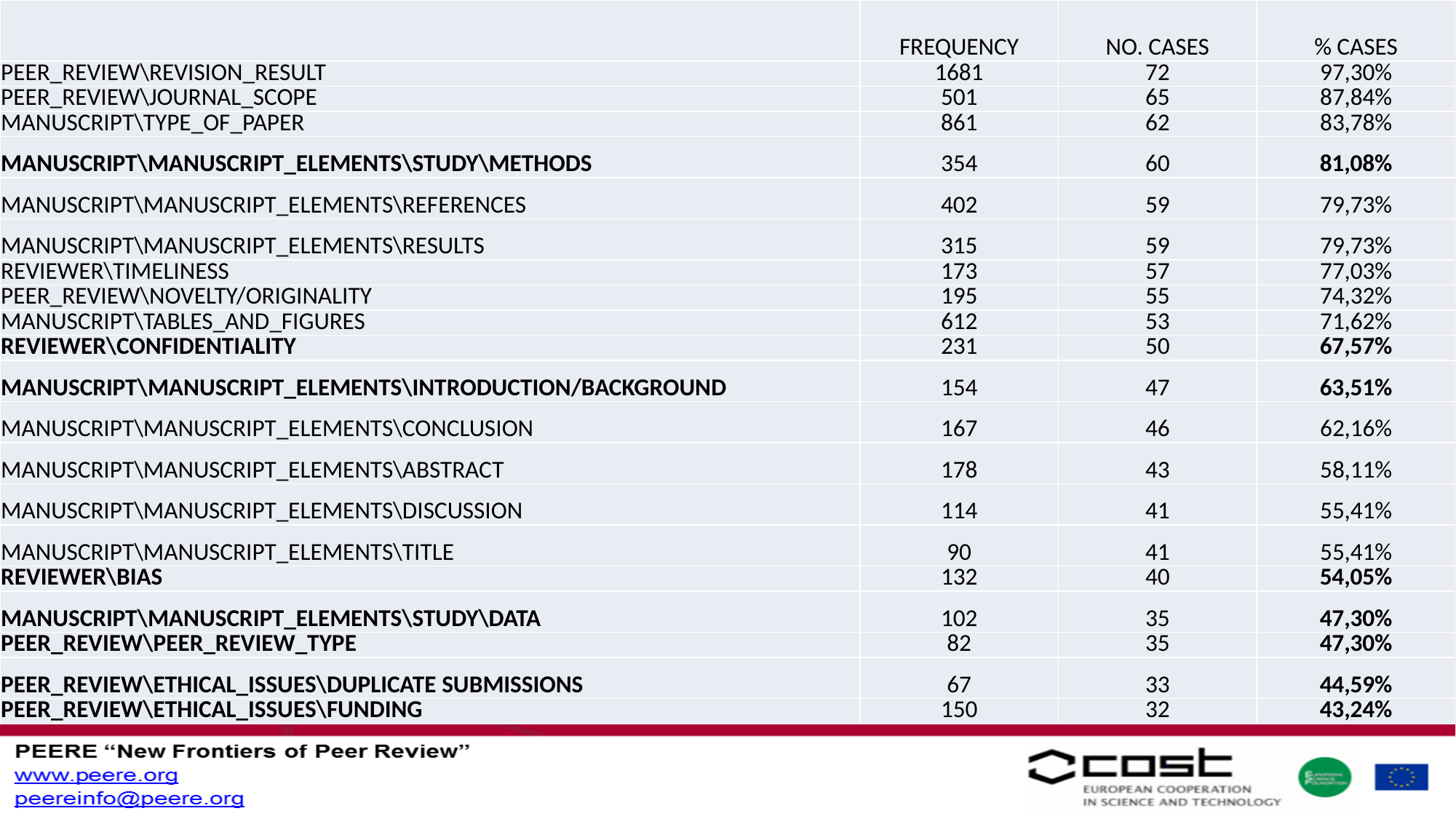

|  | FREQUENCY | NO. CASES | % CASES |
| --- | --- | --- | --- |
| PEER\_REVIEW\REVISION\_RESULT | 1681 | 72 | 97,30% |
| PEER\_REVIEW\JOURNAL\_SCOPE | 501 | 65 | 87,84% |
| MANUSCRIPT\TYPE\_OF\_PAPER | 861 | 62 | 83,78% |
| MANUSCRIPT\MANUSCRIPT\_ELEMENTS\STUDY\METHODS | 354 | 60 | 81,08% |
| MANUSCRIPT\MANUSCRIPT\_ELEMENTS\REFERENCES | 402 | 59 | 79,73% |
| MANUSCRIPT\MANUSCRIPT\_ELEMENTS\RESULTS | 315 | 59 | 79,73% |
| REVIEWER\TIMELINESS | 173 | 57 | 77,03% |
| PEER\_REVIEW\NOVELTY/ORIGINALITY | 195 | 55 | 74,32% |
| MANUSCRIPT\TABLES\_AND\_FIGURES | 612 | 53 | 71,62% |
| REVIEWER\CONFIDENTIALITY | 231 | 50 | 67,57% |
| MANUSCRIPT\MANUSCRIPT\_ELEMENTS\INTRODUCTION/BACKGROUND | 154 | 47 | 63,51% |
| MANUSCRIPT\MANUSCRIPT\_ELEMENTS\CONCLUSION | 167 | 46 | 62,16% |
| MANUSCRIPT\MANUSCRIPT\_ELEMENTS\ABSTRACT | 178 | 43 | 58,11% |
| MANUSCRIPT\MANUSCRIPT\_ELEMENTS\DISCUSSION | 114 | 41 | 55,41% |
| MANUSCRIPT\MANUSCRIPT\_ELEMENTS\TITLE | 90 | 41 | 55,41% |
| REVIEWER\BIAS | 132 | 40 | 54,05% |
| MANUSCRIPT\MANUSCRIPT\_ELEMENTS\STUDY\DATA | 102 | 35 | 47,30% |
| PEER\_REVIEW\PEER\_REVIEW\_TYPE | 82 | 35 | 47,30% |
| PEER\_REVIEW\ETHICAL\_ISSUES\DUPLICATE SUBMISSIONS | 67 | 33 | 44,59% |
| PEER\_REVIEW\ETHICAL\_ISSUES\FUNDING | 150 | 32 | 43,24% |